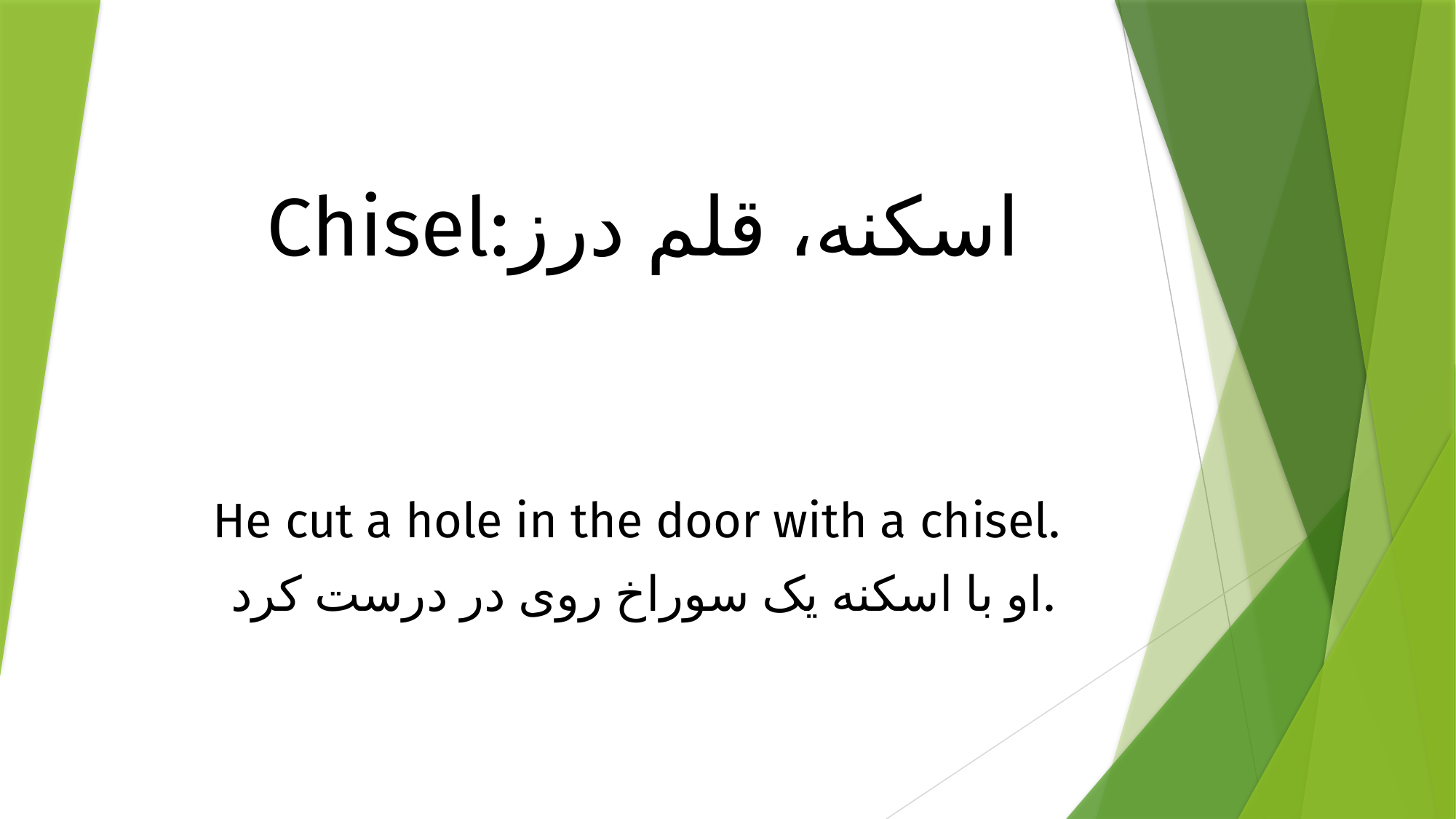

# Chisel:اسکنه، قلم درز
He cut a hole in the door with a chisel.
 او با اسکنه یک سوراخ روی در درست کرد.